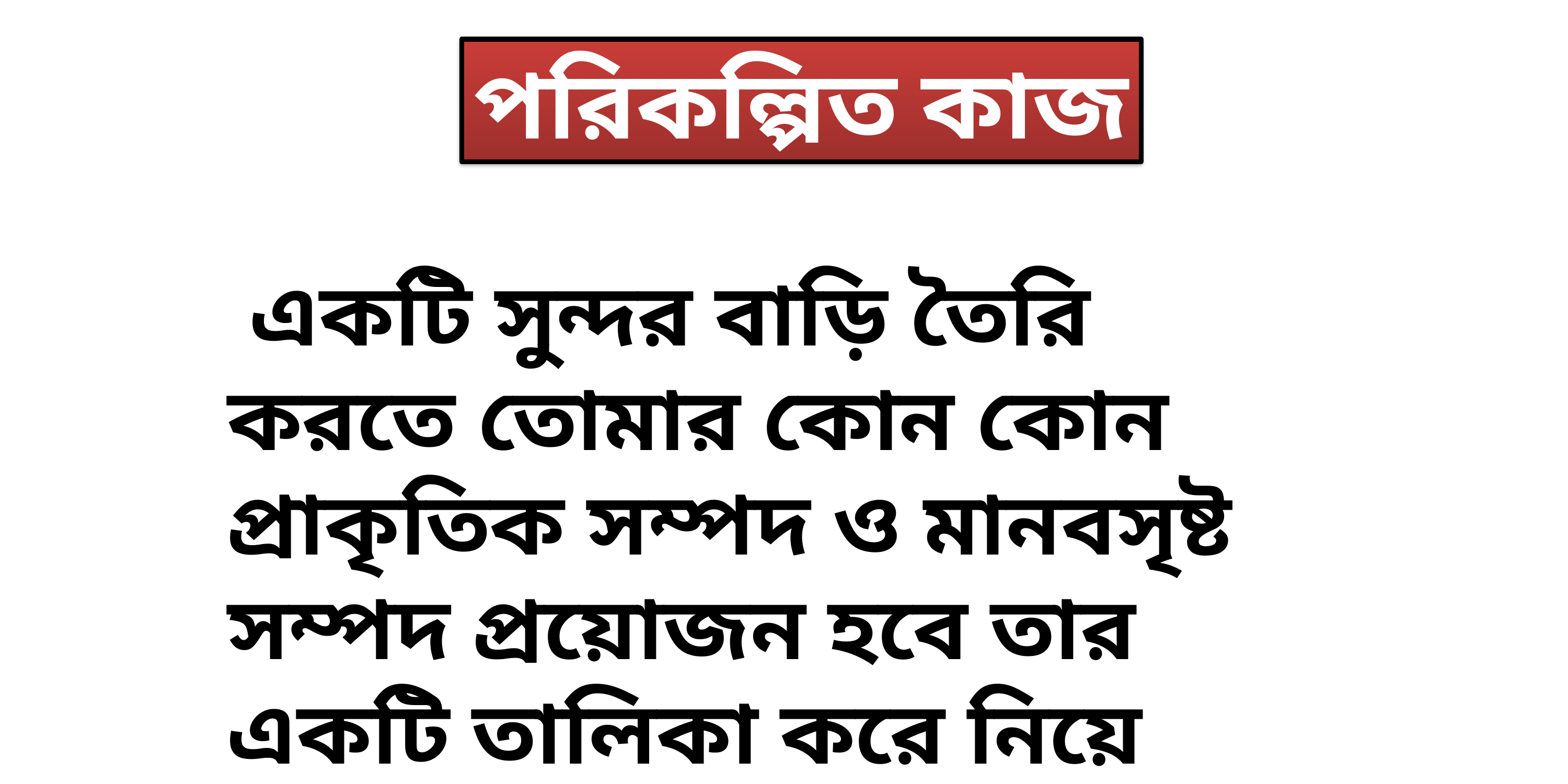

পরিকল্পিত কাজ
 একটি সুন্দর বাড়ি তৈরি করতে তোমার কোন কোন প্রাকৃতিক সম্পদ ও মানবসৃষ্ট সম্পদ প্রয়োজন হবে তার একটি তালিকা করে নিয়ে আসবে।